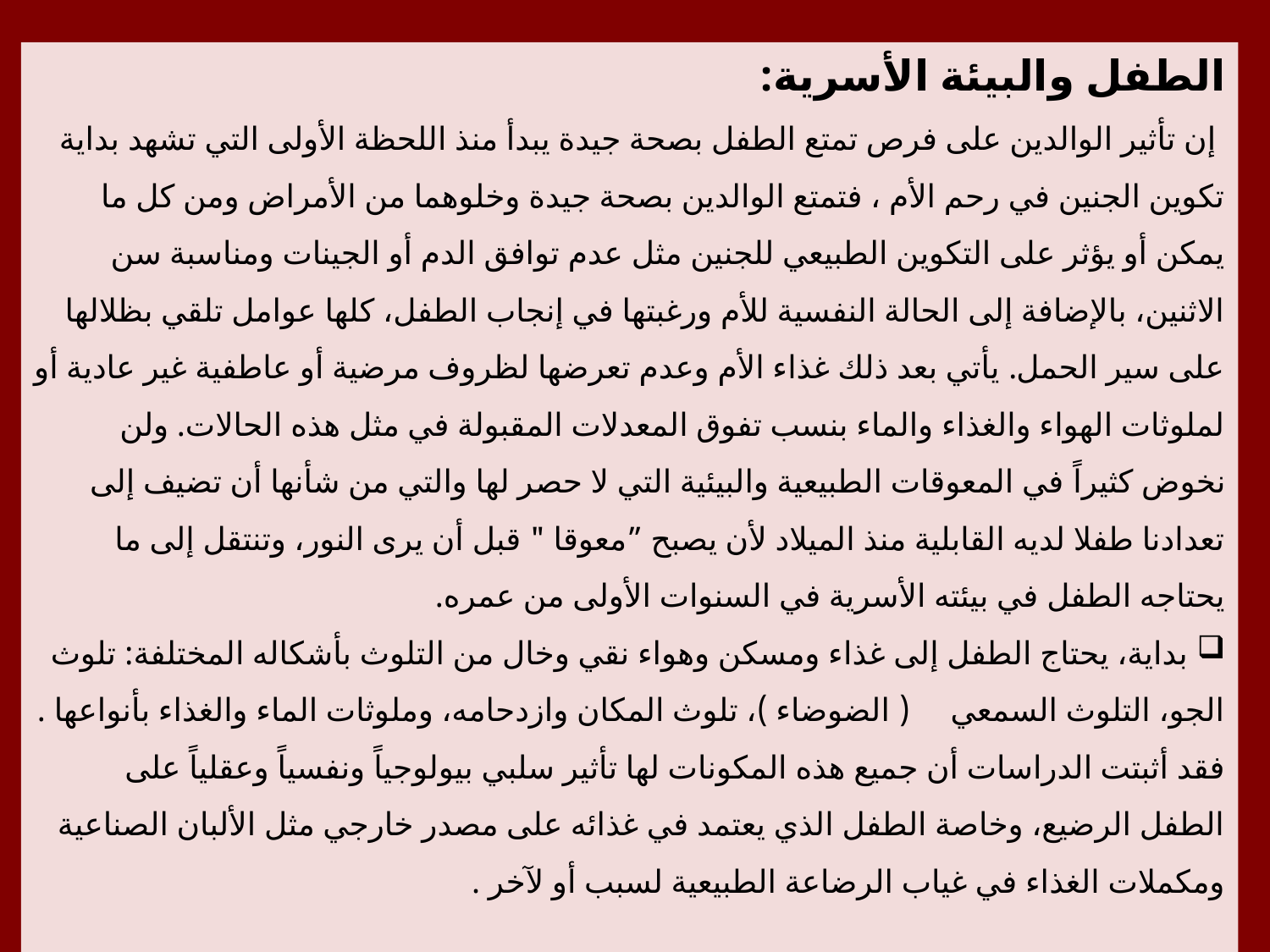

الطفل والبيئة الأسرية:
 إن تأثير الوالدين على فرص تمتع الطفل بصحة جيدة يبدأ منذ اللحظة الأولى التي تشهد بداية تكوين الجنين في رحم الأم ، فتمتع الوالدين بصحة جيدة وخلوهما من الأمراض ومن كل ما يمكن أو يؤثر على التكوين الطبيعي للجنين مثل عدم توافق الدم أو الجينات ومناسبة سن الاثنين، بالإضافة إلى الحالة النفسية للأم ورغبتها في إنجاب الطفل، كلها عوامل تلقي بظلالها على سير الحمل. يأتي بعد ذلك غذاء الأم وعدم تعرضها لظروف مرضية أو عاطفية غير عادية أو لملوثات الهواء والغذاء والماء بنسب تفوق المعدلات المقبولة في مثل هذه الحالات. ولن نخوض كثيراً في المعوقات الطبيعية والبيئية التي لا حصر لها والتي من شأنها أن تضيف إلى تعدادنا طفلا لديه القابلية منذ الميلاد لأن يصبح ”معوقا " قبل أن يرى النور، وتنتقل إلى ما يحتاجه الطفل في بيئته الأسرية في السنوات الأولى من عمره.
 بداية، يحتاج الطفل إلى غذاء ومسكن وهواء نقي وخال من التلوث بأشكاله المختلفة: تلوث الجو، التلوث السمعي     ( الضوضاء )، تلوث المكان وازدحامه، وملوثات الماء والغذاء بأنواعها . فقد أثبتت الدراسات أن جميع هذه المكونات لها تأثير سلبي بيولوجياً ونفسياً وعقلياً على الطفل الرضيع، وخاصة الطفل الذي يعتمد في غذائه على مصدر خارجي مثل الألبان الصناعية ومكملات الغذاء في غياب الرضاعة الطبيعية لسبب أو لآخر .